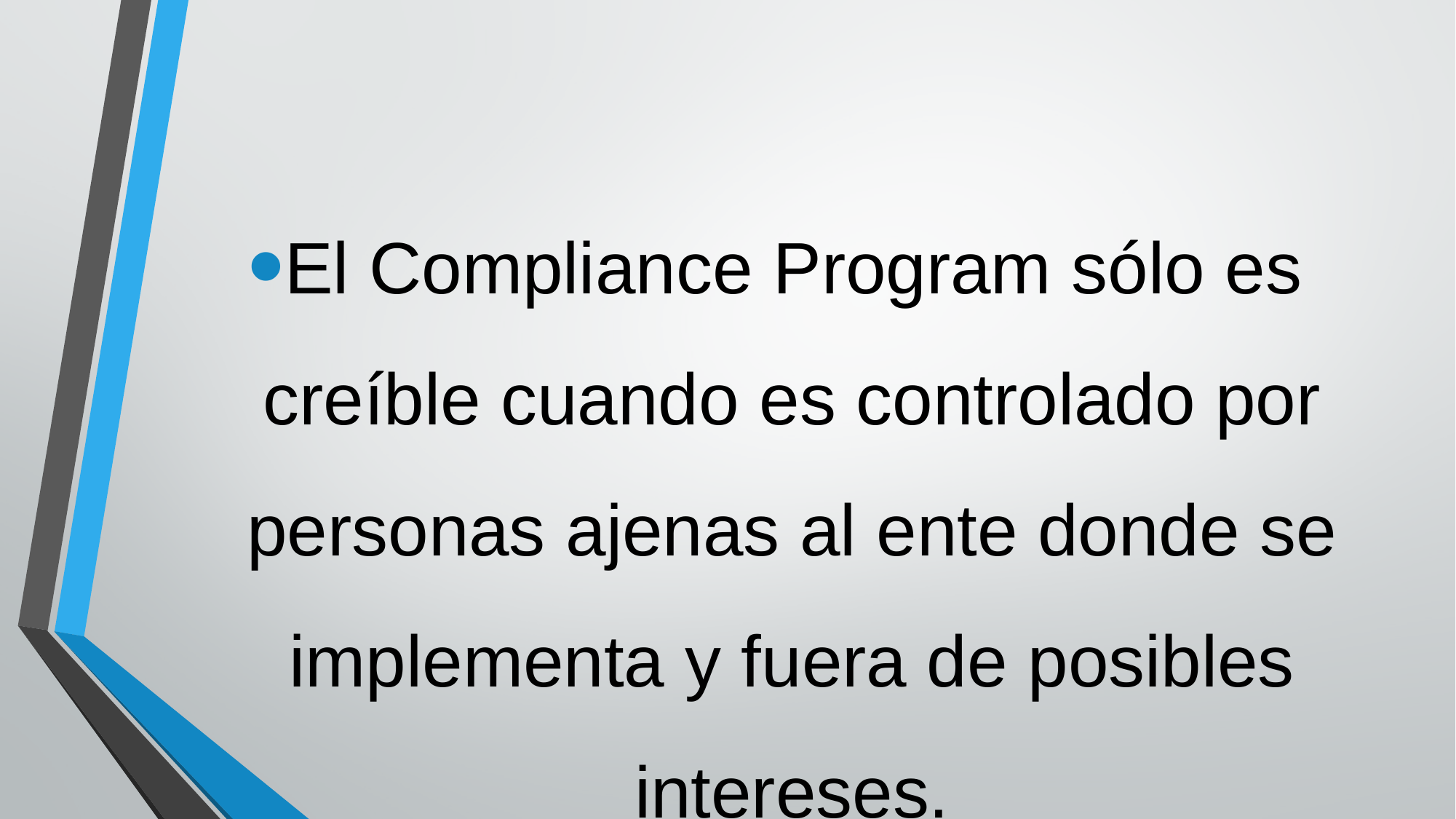

#
El Compliance Program sólo es creíble cuando es controlado por personas ajenas al ente donde se implementa y fuera de posibles intereses.